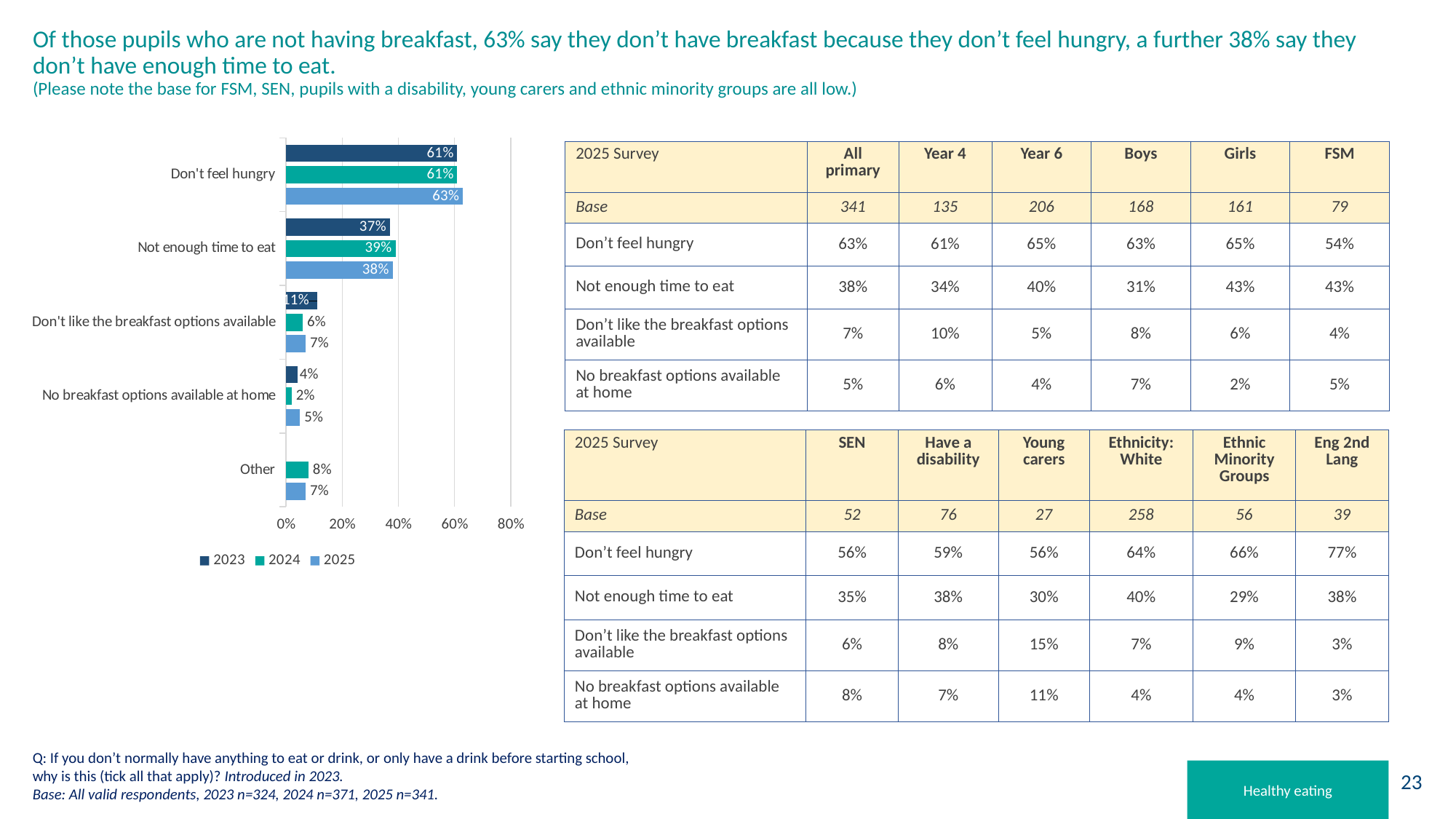

# Of those pupils who are not having breakfast, 63% say they don’t have breakfast because they don’t feel hungry, a further 38% say they don’t have enough time to eat. (Please note the base for FSM, SEN, pupils with a disability, young carers and ethnic minority groups are all low.)

### Chart

| Category | 2025 | 2024 | 2023 |
|---|---|---|---|
| Other | 0.07 | 0.08 | None |
| No breakfast options available at home | 0.05 | 0.02 | 0.04 |
| Don't like the breakfast options available | 0.07 | 0.06 | 0.11 |
| Not enough time to eat | 0.38 | 0.39 | 0.37 |
| Don't feel hungry | 0.63 | 0.61 | 0.61 |
| 2025 Survey | All primary | Year 4 | Year 6 | Boys | Girls | FSM |
| --- | --- | --- | --- | --- | --- | --- |
| Base | 341 | 135 | 206 | 168 | 161 | 79 |
| Don’t feel hungry | 63% | 61% | 65% | 63% | 65% | 54% |
| Not enough time to eat | 38% | 34% | 40% | 31% | 43% | 43% |
| Don’t like the breakfast options available | 7% | 10% | 5% | 8% | 6% | 4% |
| No breakfast options available at home | 5% | 6% | 4% | 7% | 2% | 5% |
| 2025 Survey | SEN | Have a disability | Young carers | Ethnicity: White | Ethnic Minority Groups | Eng 2nd Lang |
| --- | --- | --- | --- | --- | --- | --- |
| Base | 52 | 76 | 27 | 258 | 56 | 39 |
| Don’t feel hungry | 56% | 59% | 56% | 64% | 66% | 77% |
| Not enough time to eat | 35% | 38% | 30% | 40% | 29% | 38% |
| Don’t like the breakfast options available | 6% | 8% | 15% | 7% | 9% | 3% |
| No breakfast options available at home | 8% | 7% | 11% | 4% | 4% | 3% |
Q: If you don’t normally have anything to eat or drink, or only have a drink before starting school, why is this (tick all that apply)? Introduced in 2023.
Base: All valid respondents, 2023 n=324, 2024 n=371, 2025 n=341.
Healthy eating